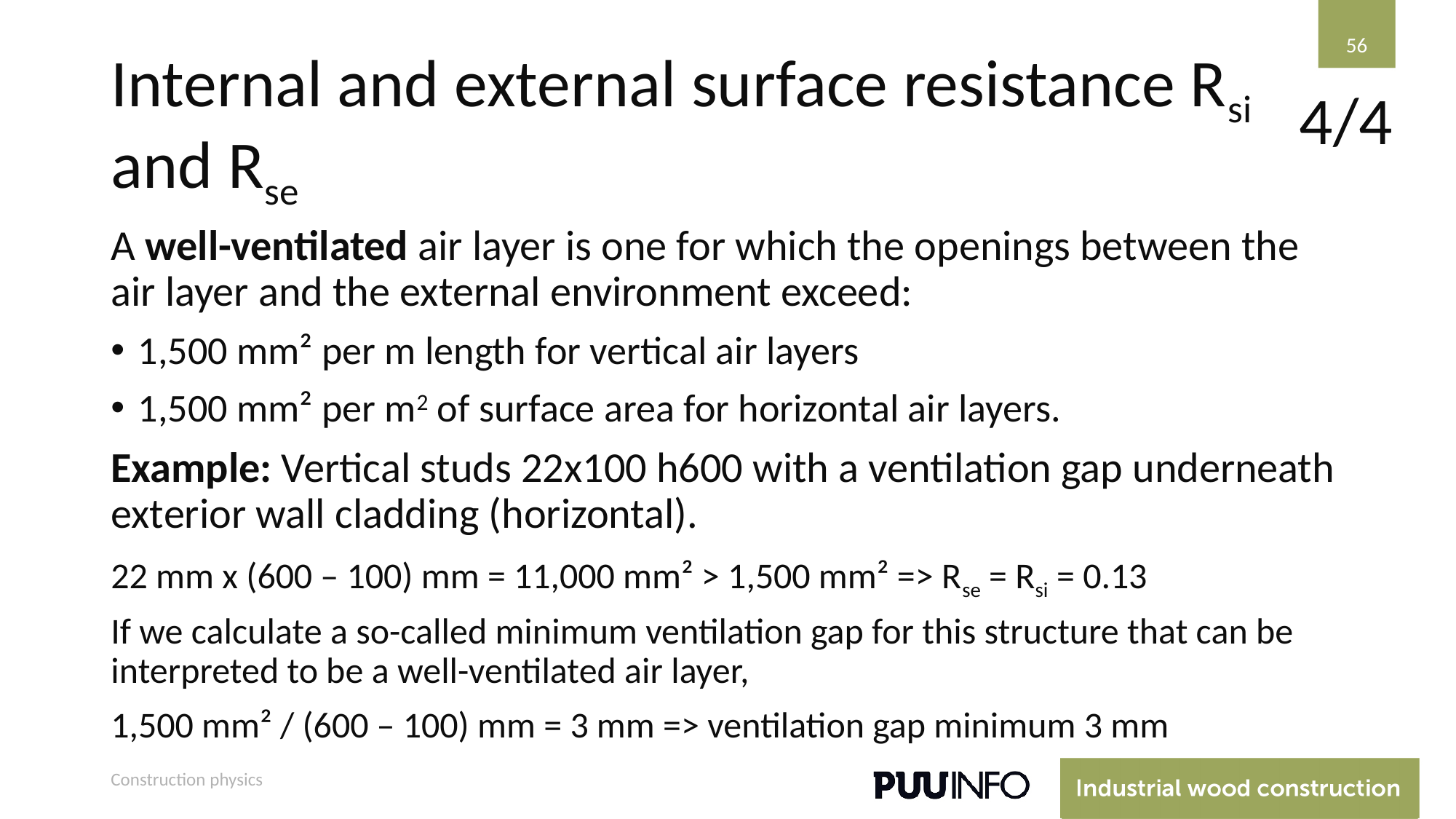

56
# Internal and external surface resistance Rsi and Rse
4/4
A well-ventilated air layer is one for which the openings between the air layer and the external environment exceed:
1,500 mm² per m length for vertical air layers
1,500 mm² per m2 of surface area for horizontal air layers.
Example: Vertical studs 22x100 h600 with a ventilation gap underneath exterior wall cladding (horizontal).
22 mm x (600 – 100) mm = 11,000 mm² > 1,500 mm² => Rse = Rsi = 0.13
If we calculate a so-called minimum ventilation gap for this structure that can be interpreted to be a well-ventilated air layer,
1,500 mm² / (600 – 100) mm = 3 mm => ventilation gap minimum 3 mm

Construction physics